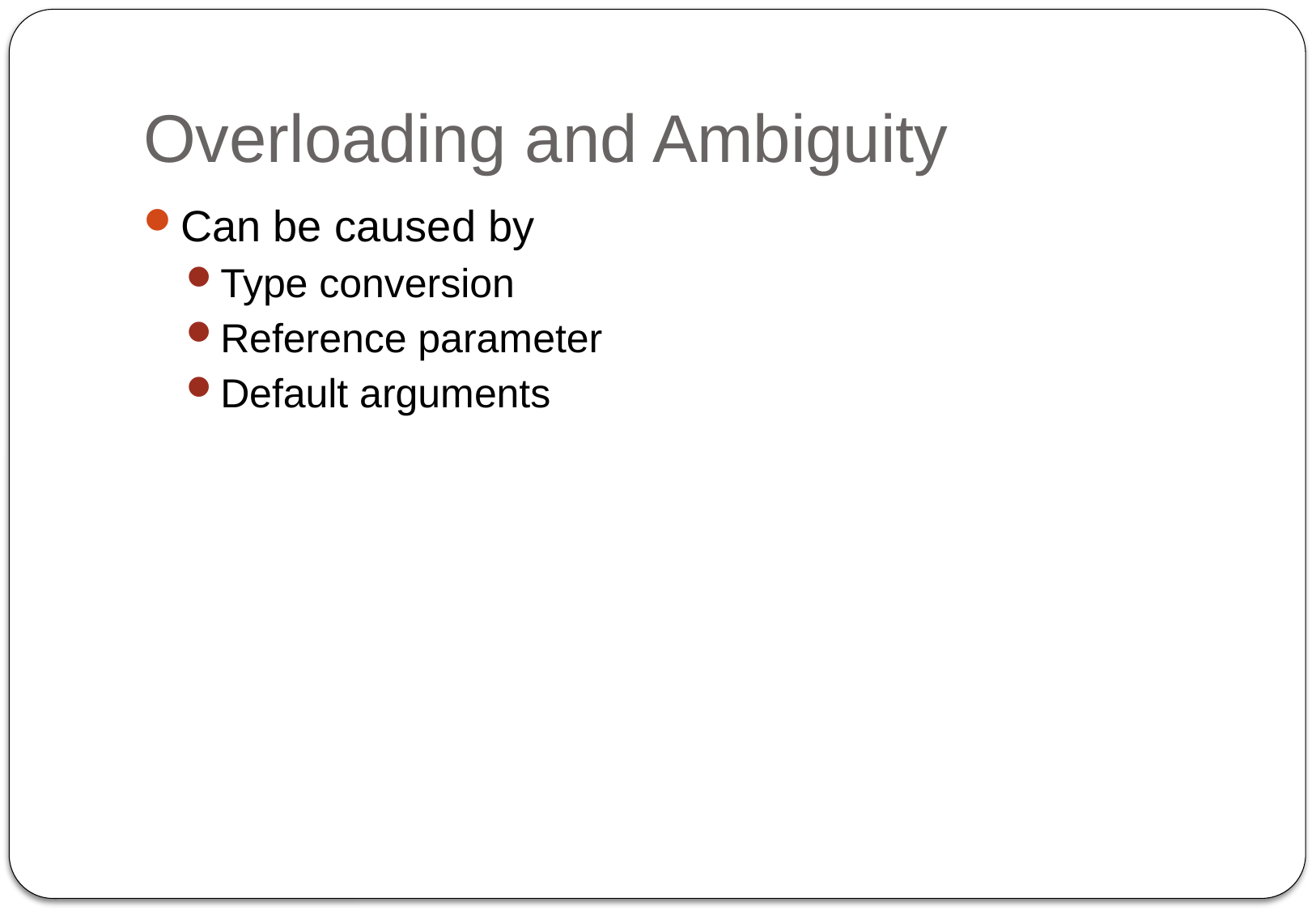

# Overloading and Ambiguity
Can be caused by
Type conversion
Reference parameter
Default arguments